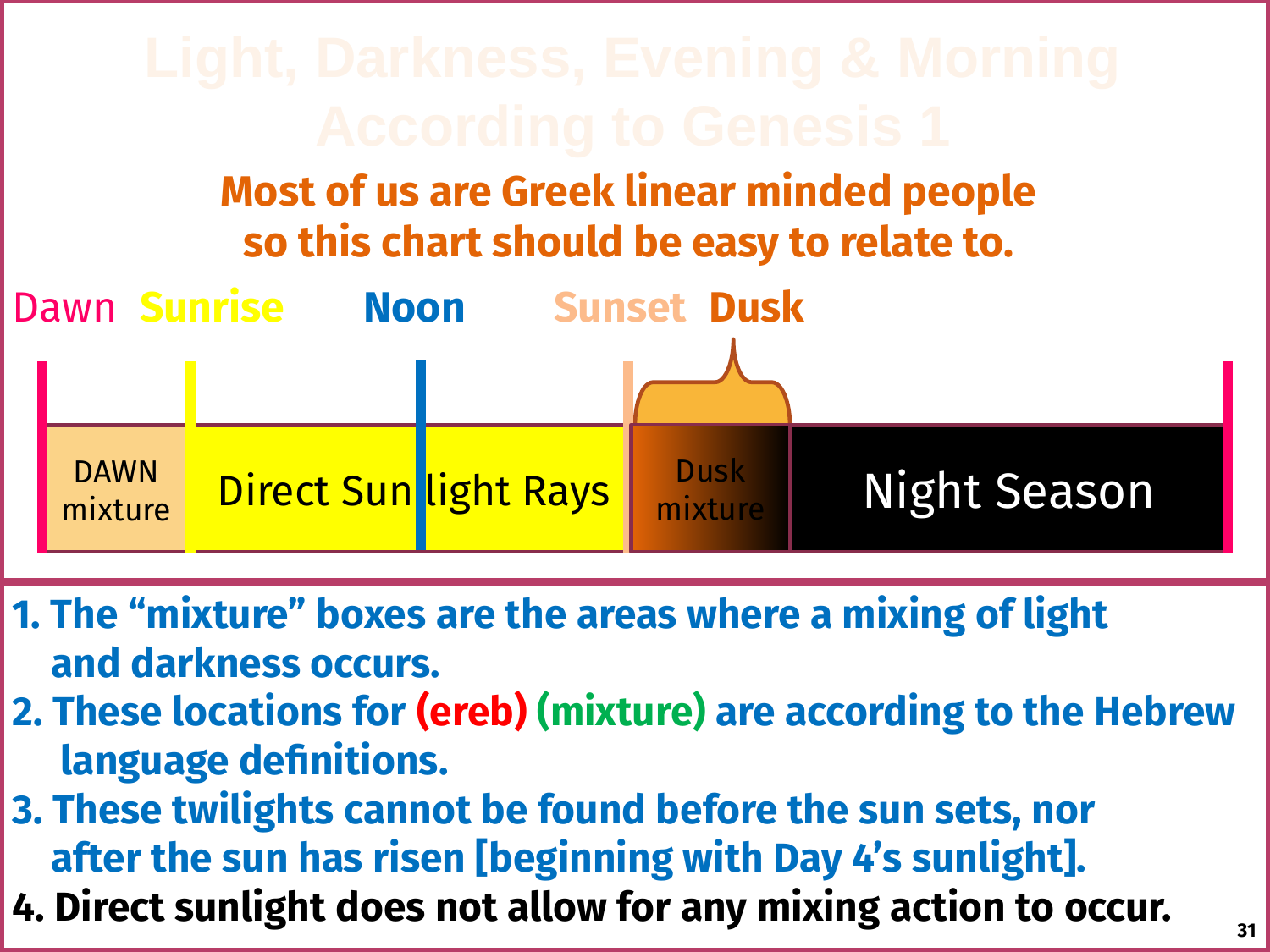

Dawn  Sunrise       Noon	   Sunset  Dusk

Light, Darkness, Evening & Morning
According to Genesis 1
Most of us are Greek linear minded people
so this chart should be easy to relate to.

Dusk
mixture
DAWN
mixture
 Direct Sun light Rays
Night Season
1. The “mixture” boxes are the areas where a mixing of light
    and darkness occurs.
2. These locations for (ereb) (mixture) are according to the Hebrew
     language definitions.
3. These twilights cannot be found before the sun sets, nor
    after the sun has risen [beginning with Day 4’s sunlight].
4. Direct sunlight does not allow for any mixing action to occur.
31